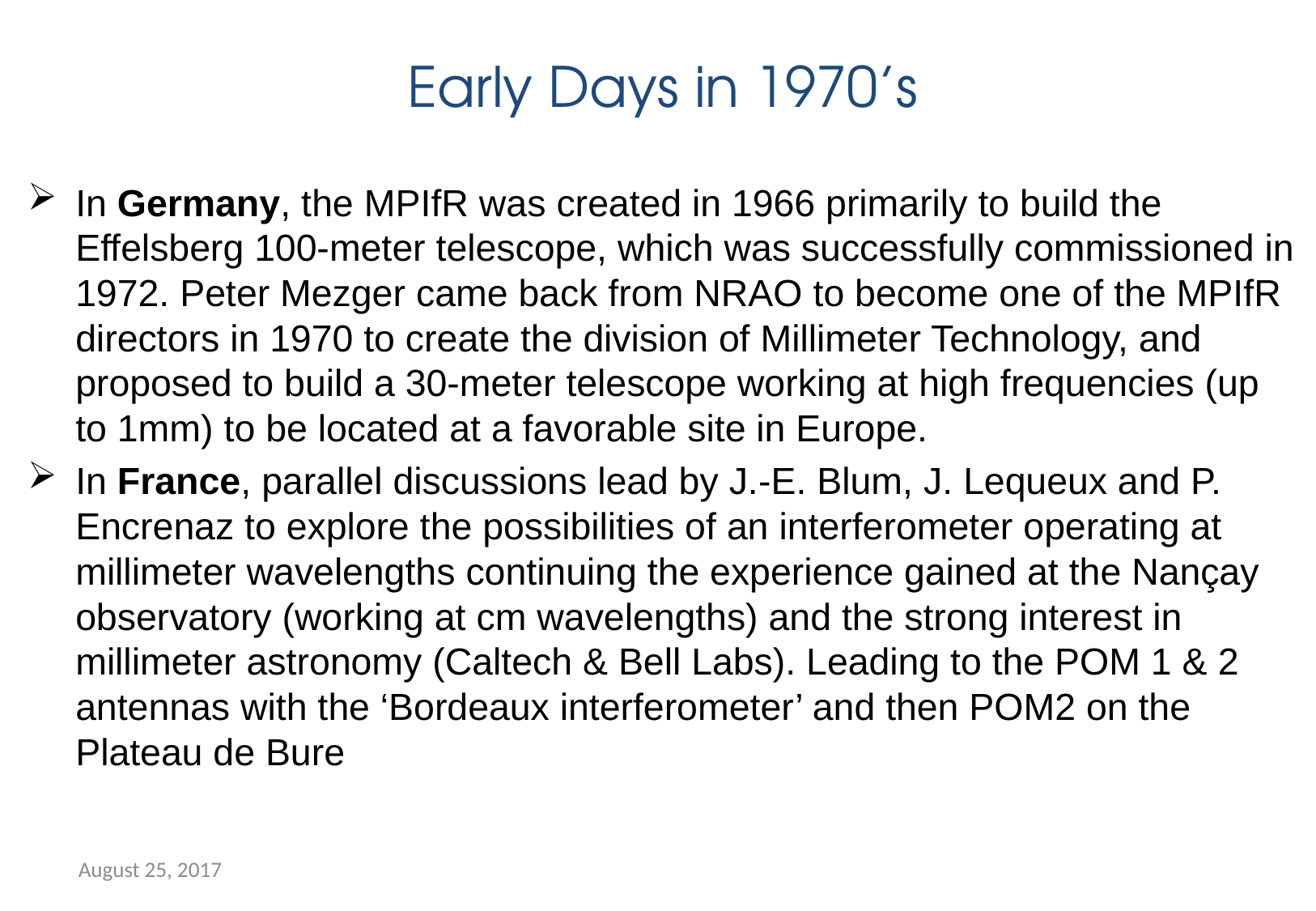

Early Days in 1970’s
In Germany, the MPIfR was created in 1966 primarily to build the Effelsberg 100-meter telescope, which was successfully commissioned in 1972. Peter Mezger came back from NRAO to become one of the MPIfR directors in 1970 to create the division of Millimeter Technology, and proposed to build a 30-meter telescope working at high frequencies (up to 1mm) to be located at a favorable site in Europe.
In France, parallel discussions lead by J.-E. Blum, J. Lequeux and P. Encrenaz to explore the possibilities of an interferometer operating at millimeter wavelengths continuing the experience gained at the Nançay observatory (working at cm wavelengths) and the strong interest in millimeter astronomy (Caltech & Bell Labs). Leading to the POM 1 & 2 antennas with the ‘Bordeaux interferometer’ and then POM2 on the Plateau de Bure

August 25, 2017